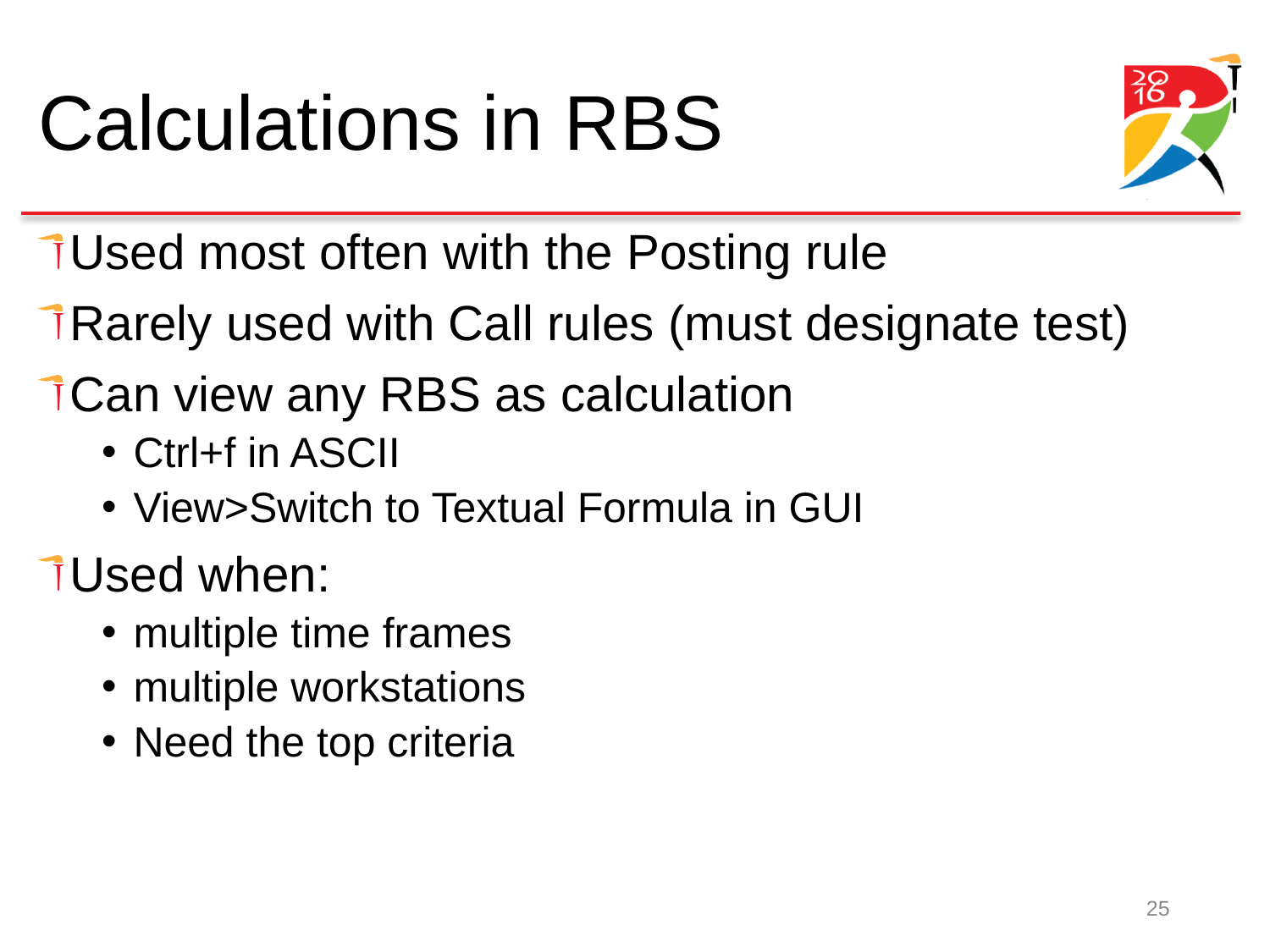

# Calculations in RBS
Used most often with the Posting rule
Rarely used with Call rules (must designate test)
Can view any RBS as calculation
Ctrl+f in ASCII
View>Switch to Textual Formula in GUI
Used when:
multiple time frames
multiple workstations
Need the top criteria

25